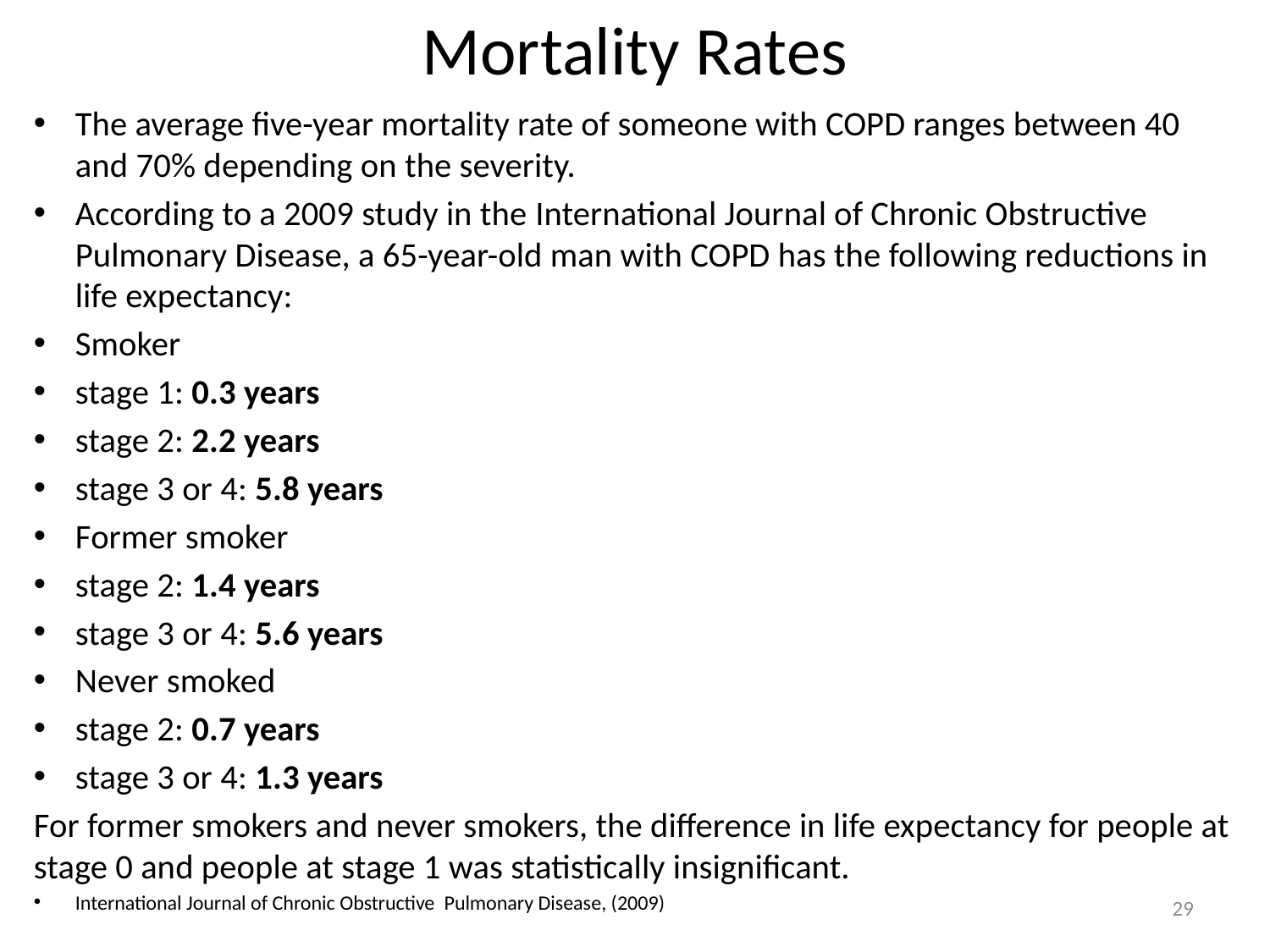

# Mortality Rates
The average five-year mortality rate of someone with COPD ranges between 40 and 70% depending on the severity.
According to a 2009 study in the International Journal of Chronic Obstructive Pulmonary Disease, a 65-year-old man with COPD has the following reductions in life expectancy:
Smoker
stage 1: 0.3 years
stage 2: 2.2 years
stage 3 or 4: 5.8 years
Former smoker
stage 2: 1.4 years
stage 3 or 4: 5.6 years
Never smoked
stage 2: 0.7 years
stage 3 or 4: 1.3 years
For former smokers and never smokers, the difference in life expectancy for people at stage 0 and people at stage 1 was statistically insignificant.
International Journal of Chronic Obstructive  Pulmonary Disease, (2009)

29